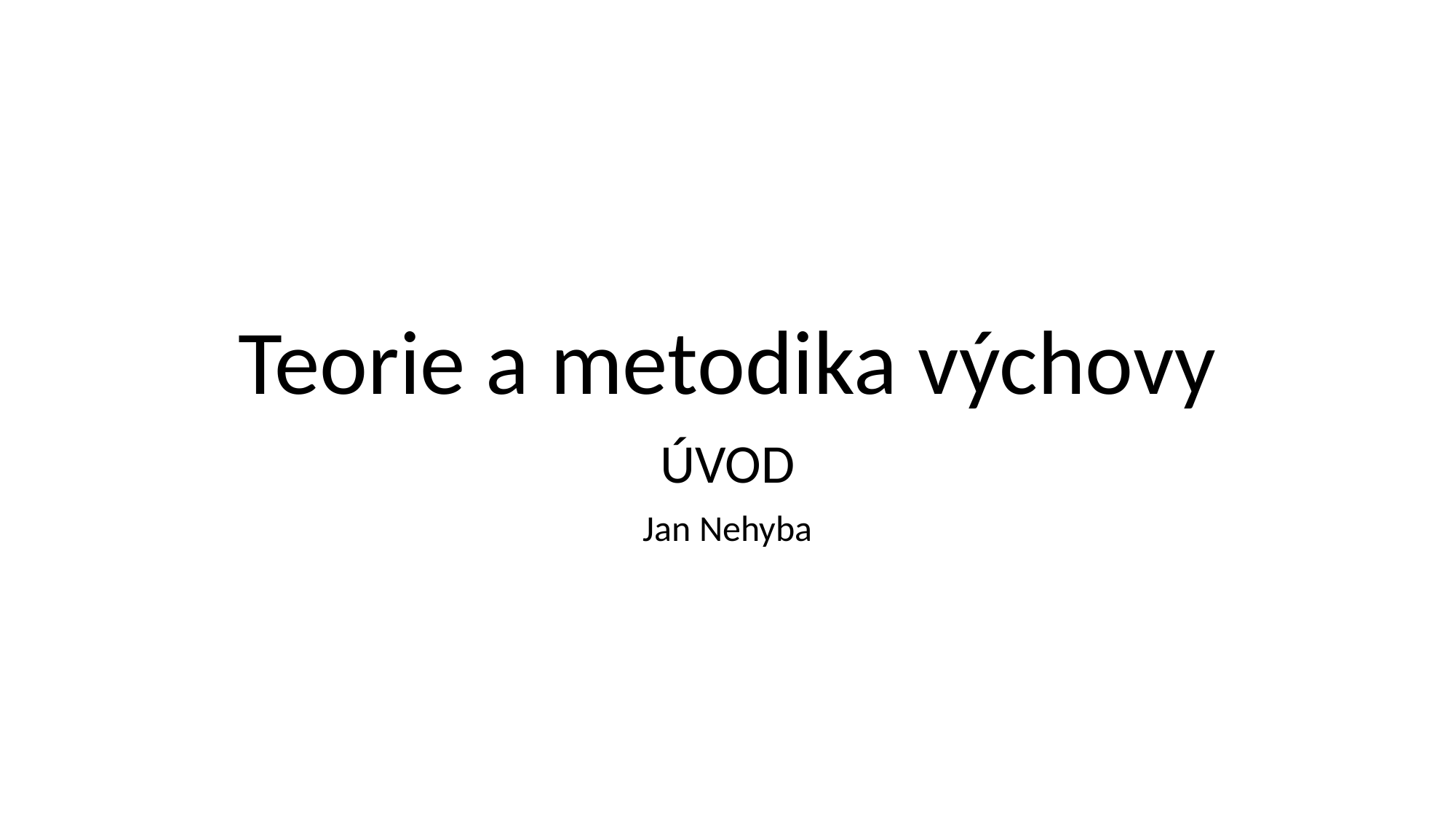

# Teorie a metodika výchovy
ÚVOD
Jan Nehyba